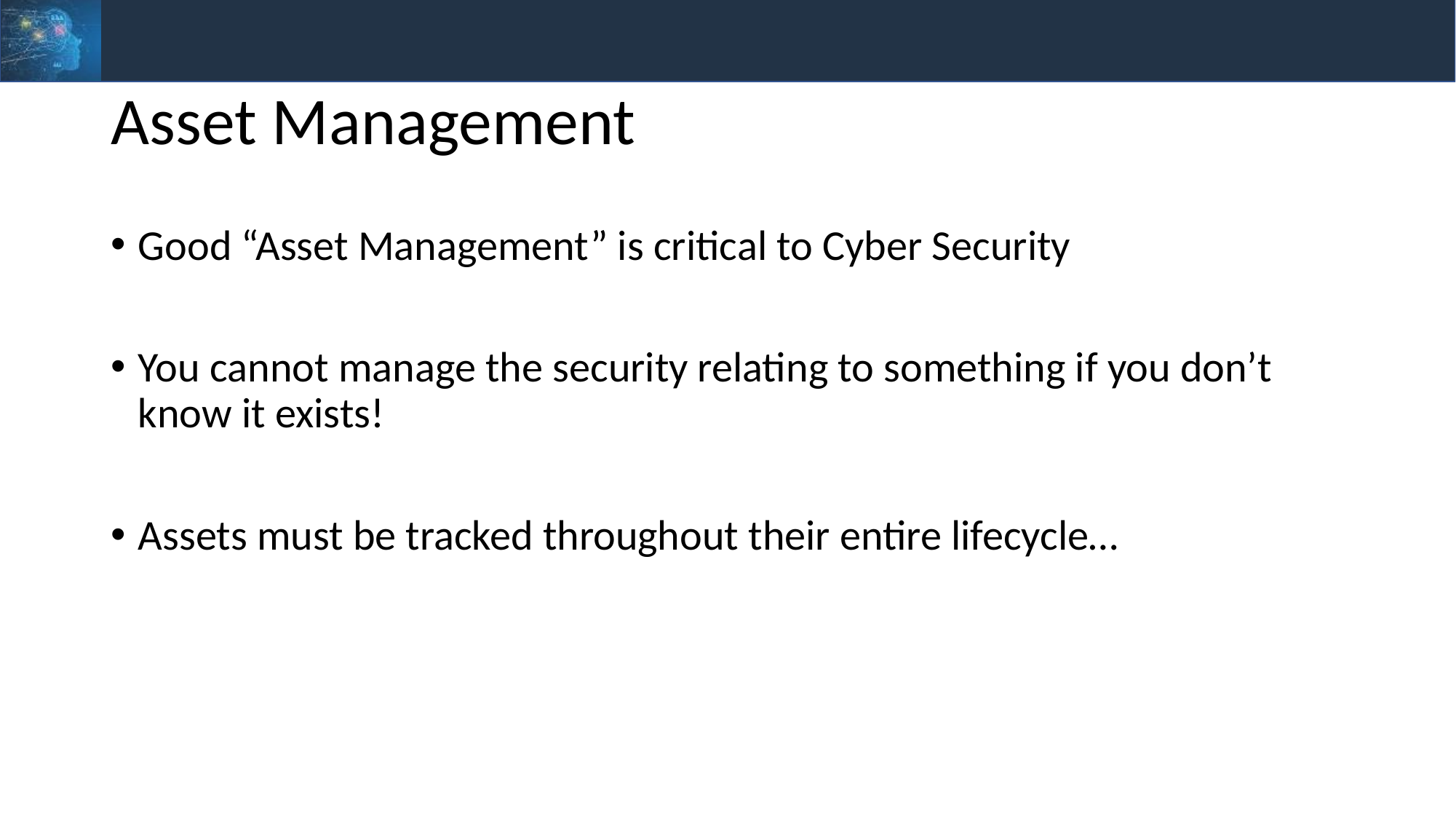

# Asset Management
Good “Asset Management” is critical to Cyber Security

You cannot manage the security relating to something if you don’t know it exists!

Assets must be tracked throughout their entire lifecycle…